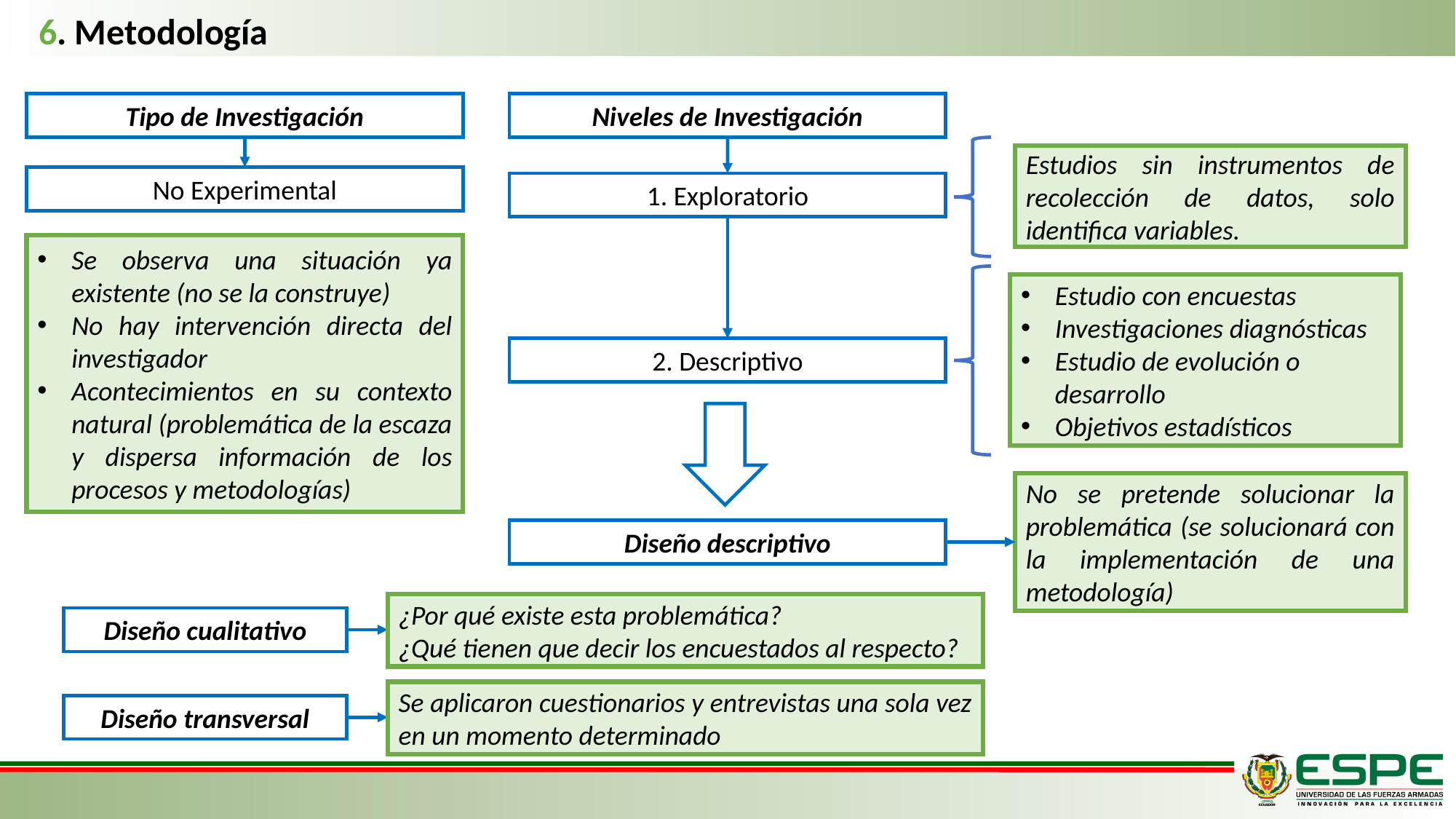

6. Metodología
Tipo de Investigación
Niveles de Investigación

Estudios sin instrumentos de recolección de datos, solo identifica variables.
No Experimental
1. Exploratorio
Se observa una situación ya existente (no se la construye)
No hay intervención directa del investigador
Acontecimientos en su contexto natural (problemática de la escaza y dispersa información de los procesos y metodologías)

Estudio con encuestas
Investigaciones diagnósticas
Estudio de evolución o desarrollo
Objetivos estadísticos
2. Descriptivo

No se pretende solucionar la problemática (se solucionará con la implementación de una metodología)
Diseño descriptivo
¿Por qué existe esta problemática?
¿Qué tienen que decir los encuestados al respecto?
Diseño cualitativo
Se aplicaron cuestionarios y entrevistas una sola vez en un momento determinado
Diseño transversal